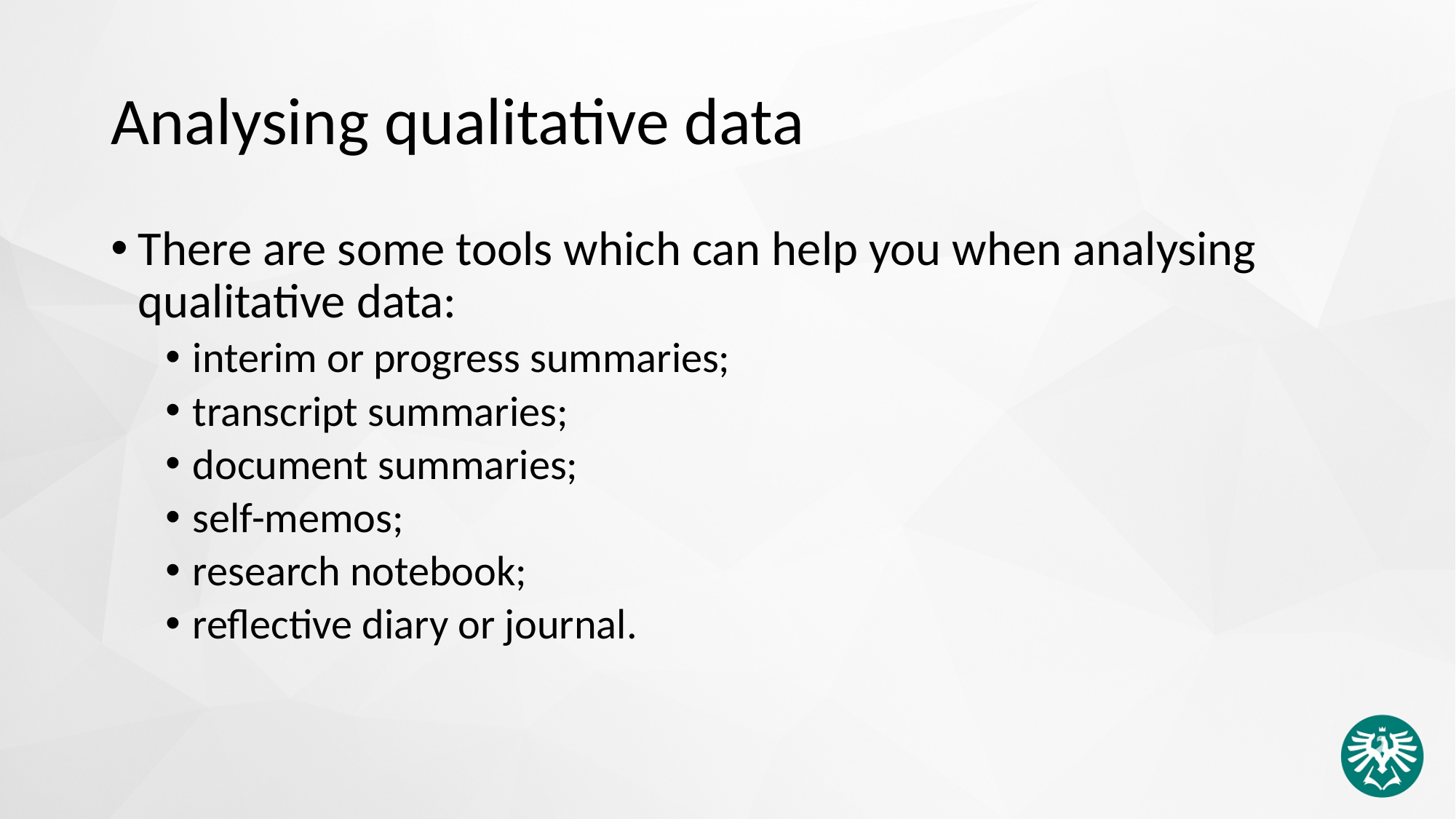

# Analysing qualitative data
There are some tools which can help you when analysing qualitative data:
interim or progress summaries;
transcript summaries;
document summaries;
self-memos;
research notebook;
reflective diary or journal.